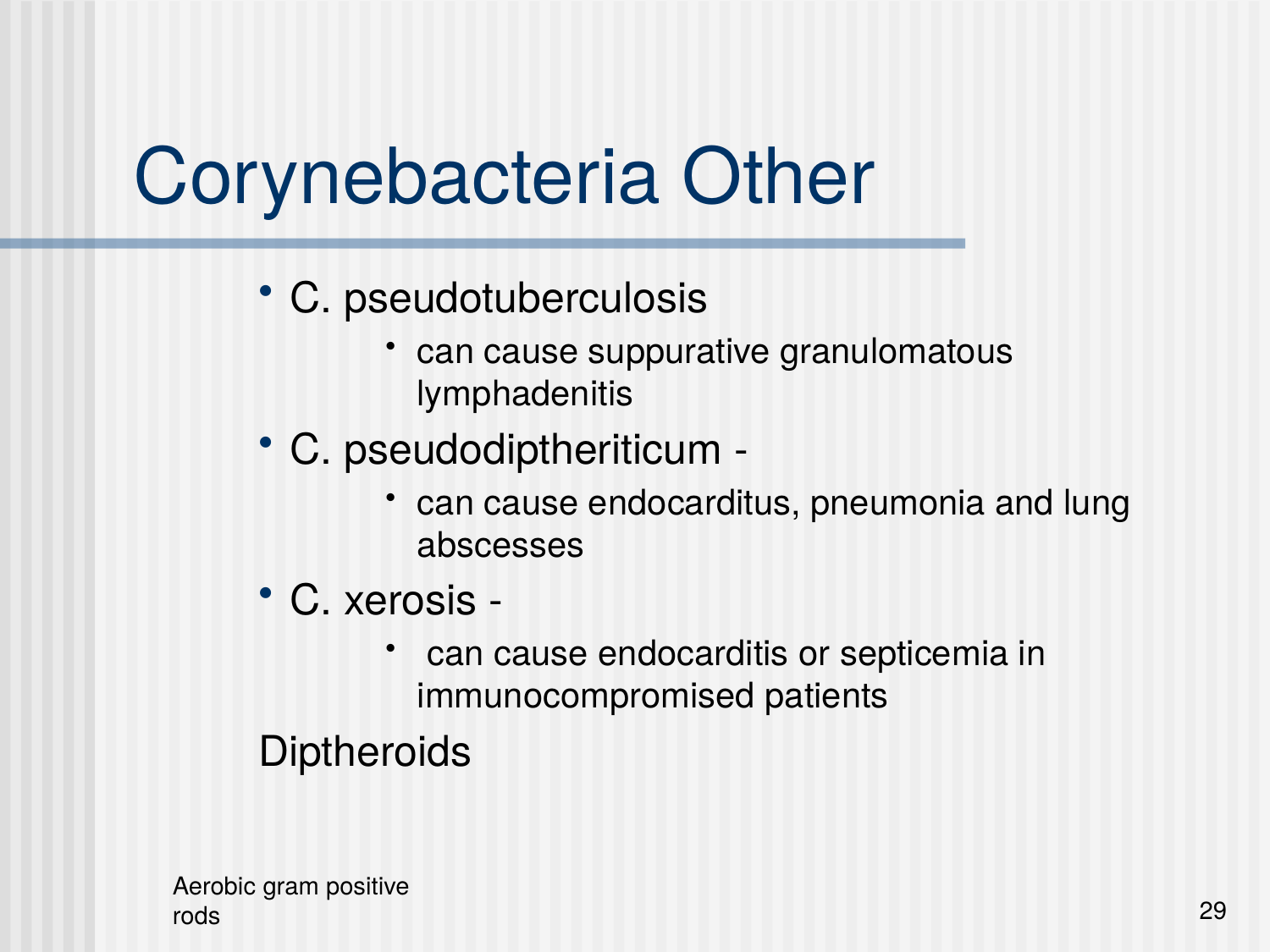

# Corynebacteria Other
C. pseudotuberculosis
can cause suppurative granulomatous lymphadenitis
C. pseudodiptheriticum -
can cause endocarditus, pneumonia and lung abscesses
C. xerosis -
 can cause endocarditis or septicemia in immunocompromised patients
Diptheroids
Aerobic gram positive rods
29